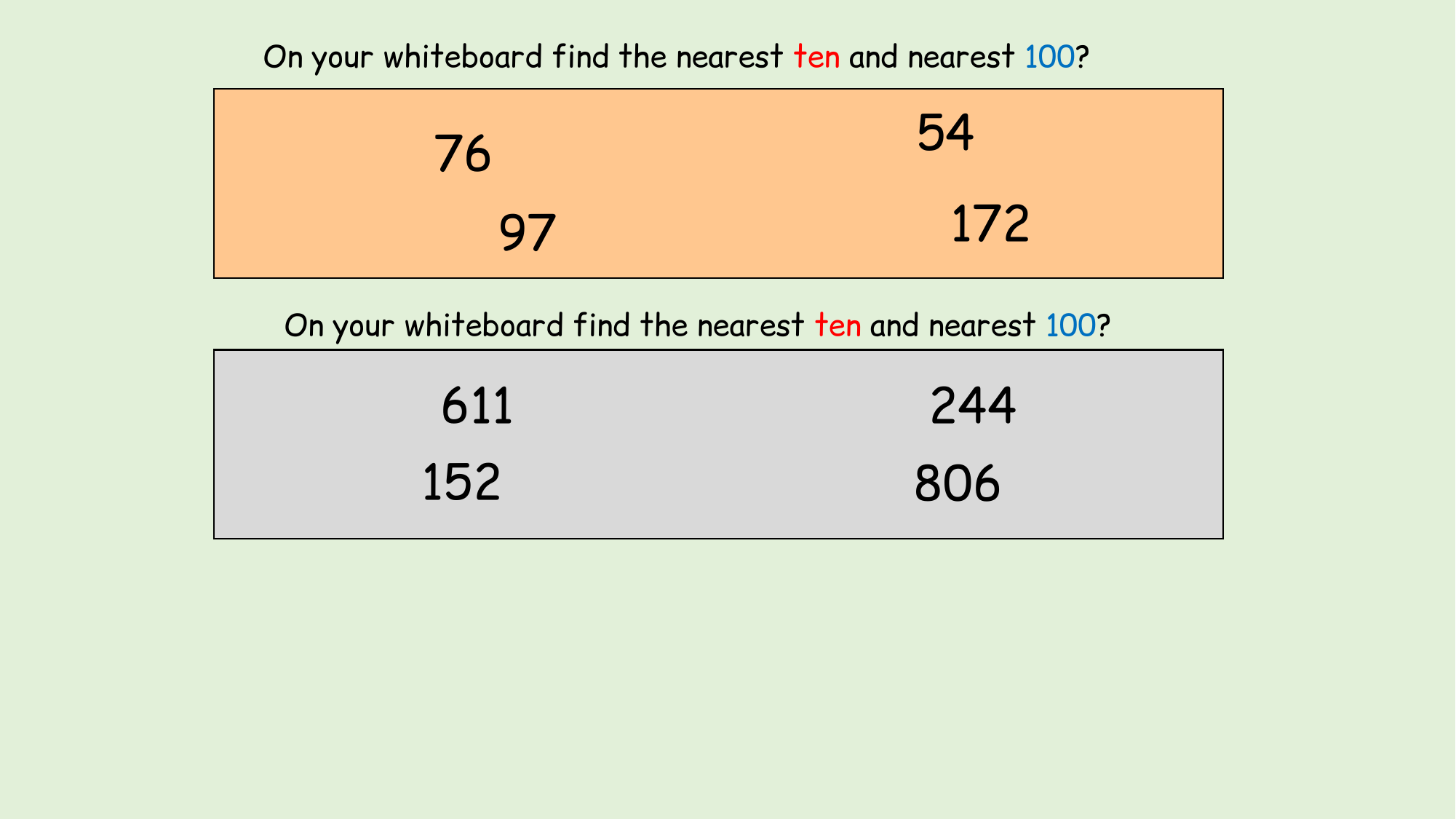

On your whiteboard find the nearest ten and nearest 100?

54
76
172
97
On your whiteboard find the nearest ten and nearest 100?

611
244
152
806